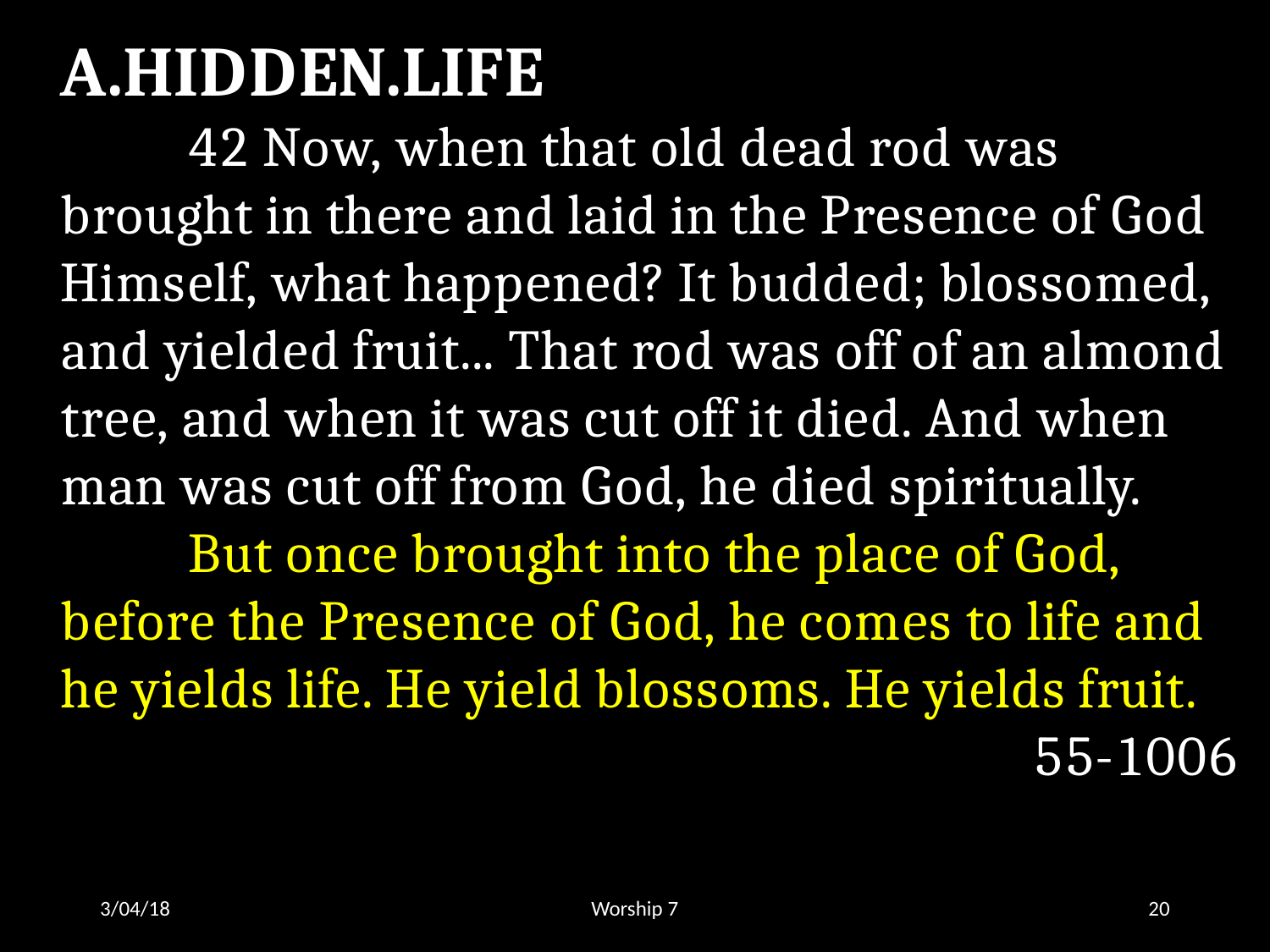

A.HIDDEN.LIFE
	42 Now, when that old dead rod was brought in there and laid in the Presence of God Himself, what happened? It budded; blossomed, and yielded fruit... That rod was off of an almond tree, and when it was cut off it died. And when man was cut off from God, he died spiritually.
	But once brought into the place of God, before the Presence of God, he comes to life and he yields life. He yield blossoms. He yields fruit.
55-1006
3/04/18
Worship 7
20